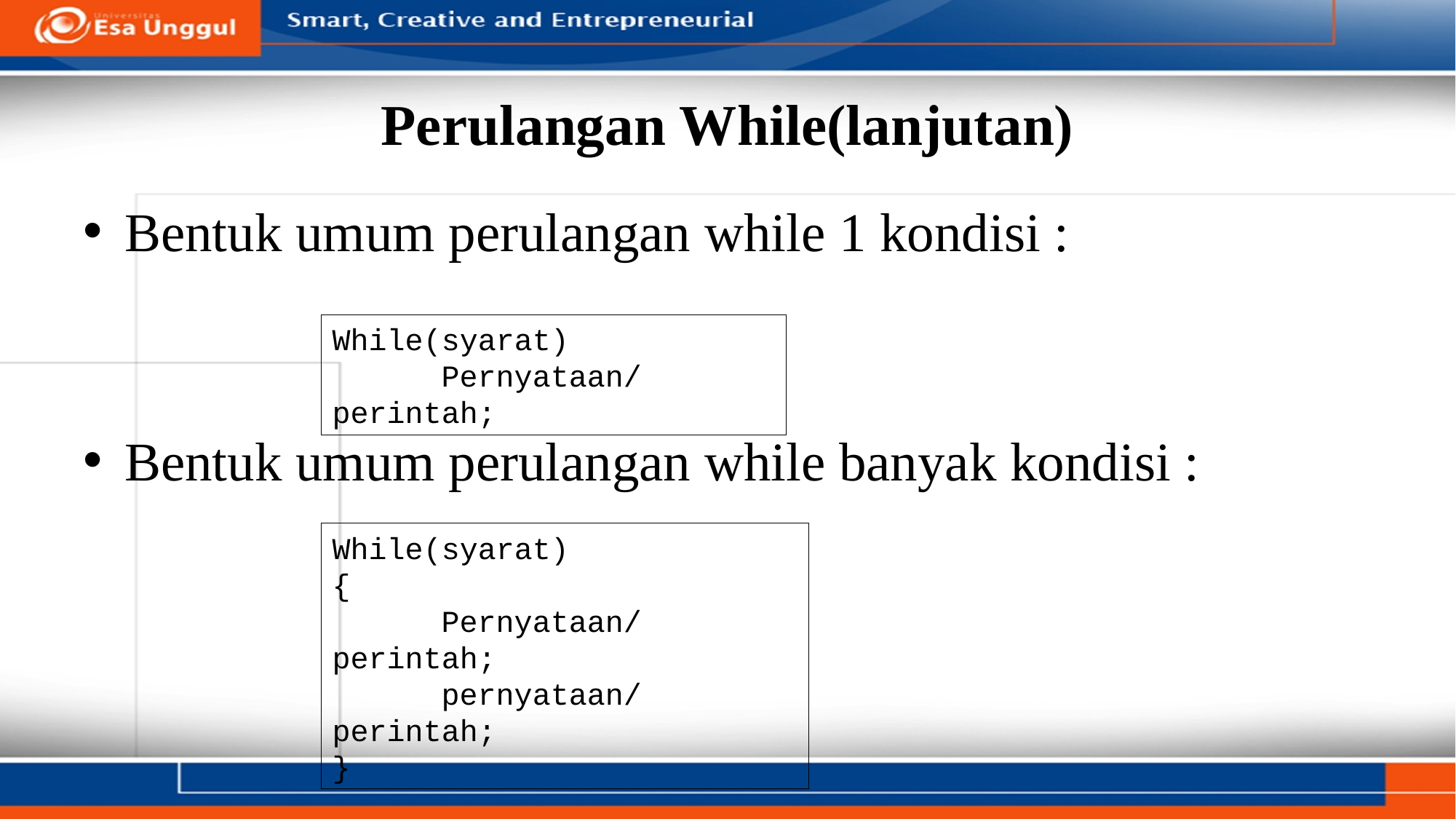

# Perulangan While(lanjutan)
Bentuk umum perulangan while 1 kondisi :

Bentuk umum perulangan while banyak kondisi :
While(syarat)
	Pernyataan/perintah;
While(syarat)
{
	Pernyataan/perintah;
	pernyataan/perintah;
}